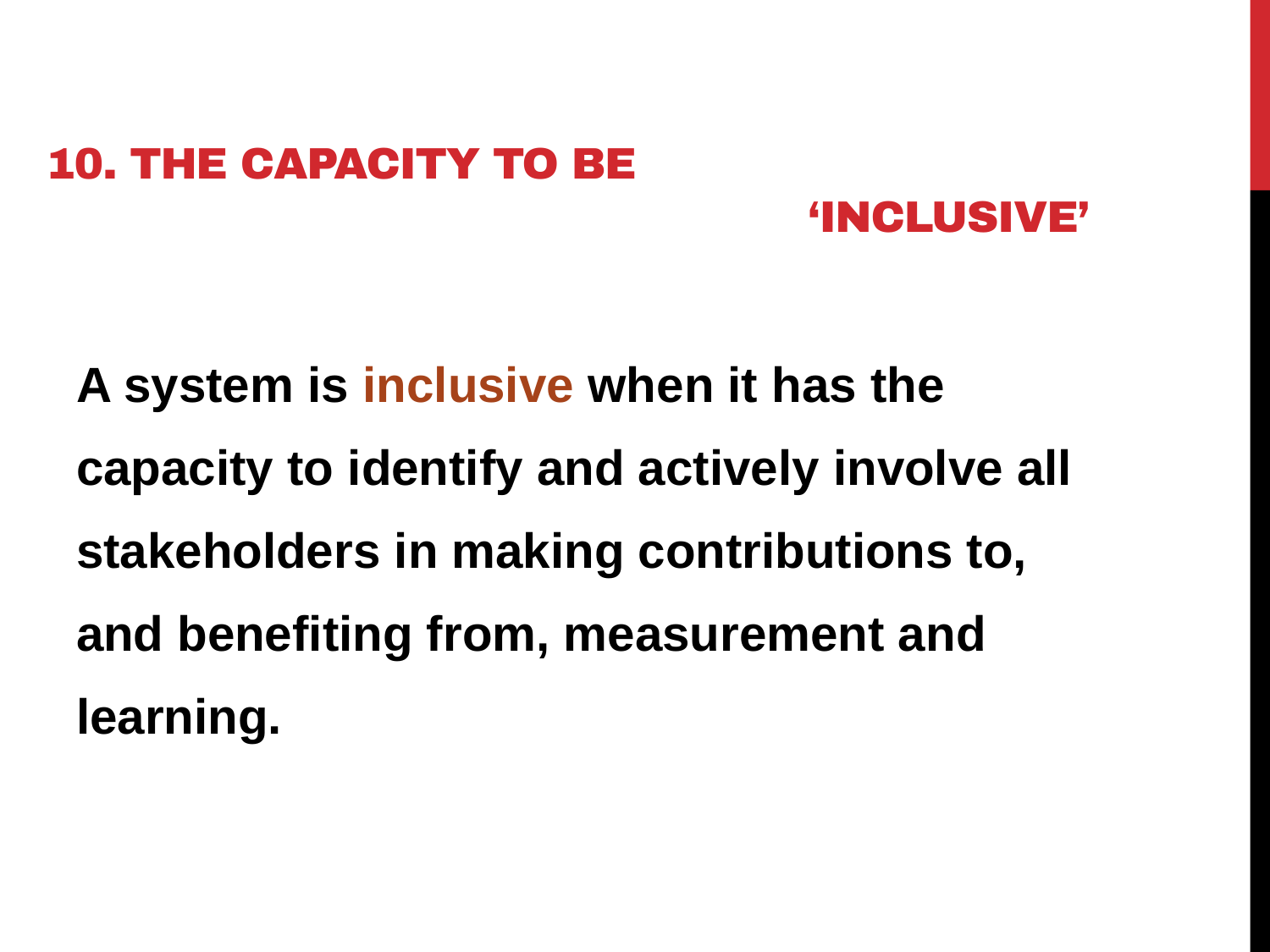

# 10. The Capacity to be ‘Inclusive’

A system is inclusive when it has the capacity to identify and actively involve all stakeholders in making contributions to, and benefiting from, measurement and learning.